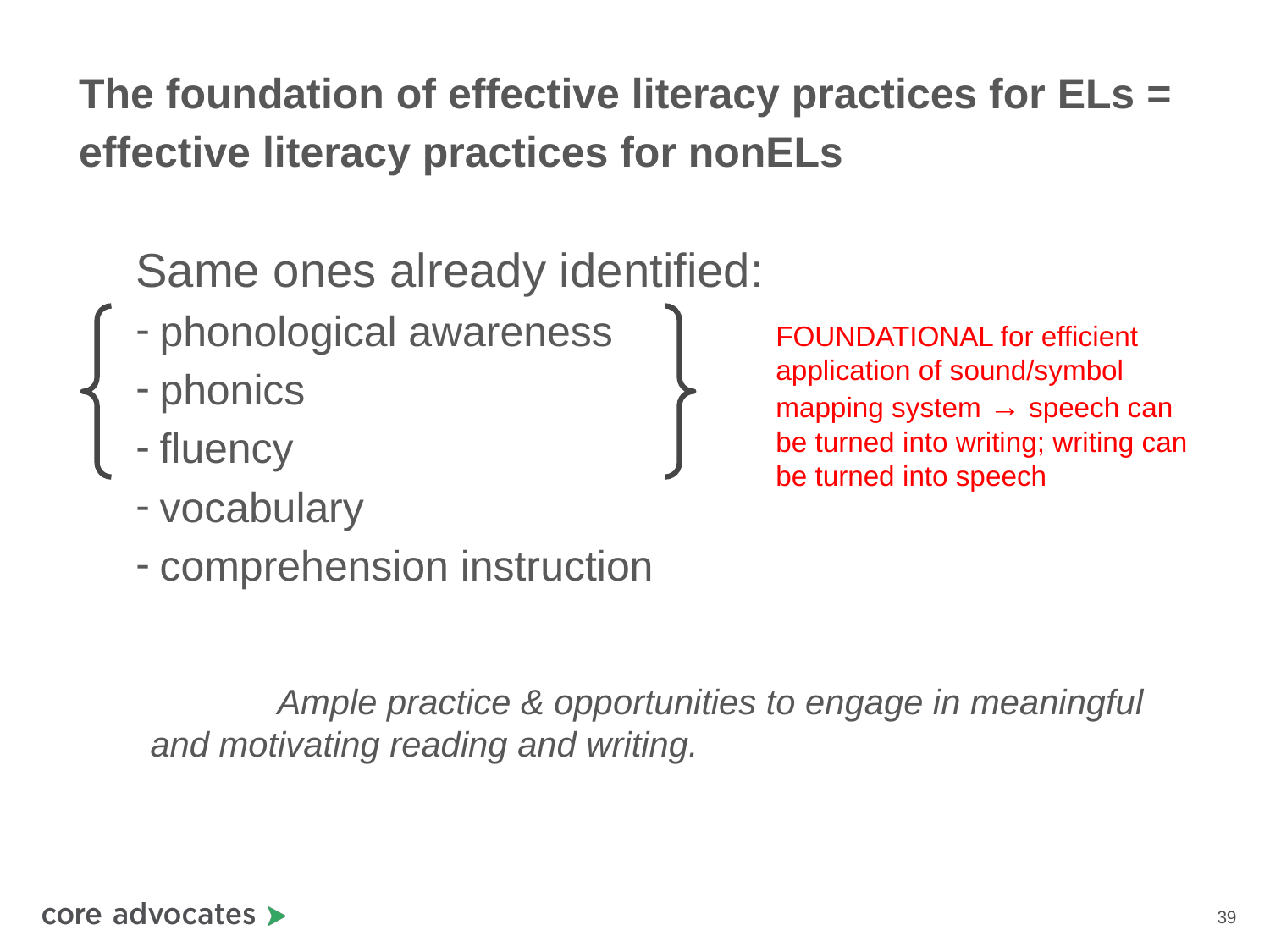

# The foundation of effective literacy practices for ELs = effective literacy practices for nonELs
Same ones already identified:
phonological awareness
phonics
fluency
vocabulary
comprehension instruction

FOUNDATIONAL for efficient application of sound/symbol mapping system → speech can be turned into writing; writing can be turned into speech

 	Ample practice & opportunities to engage in meaningful and motivating reading and writing.